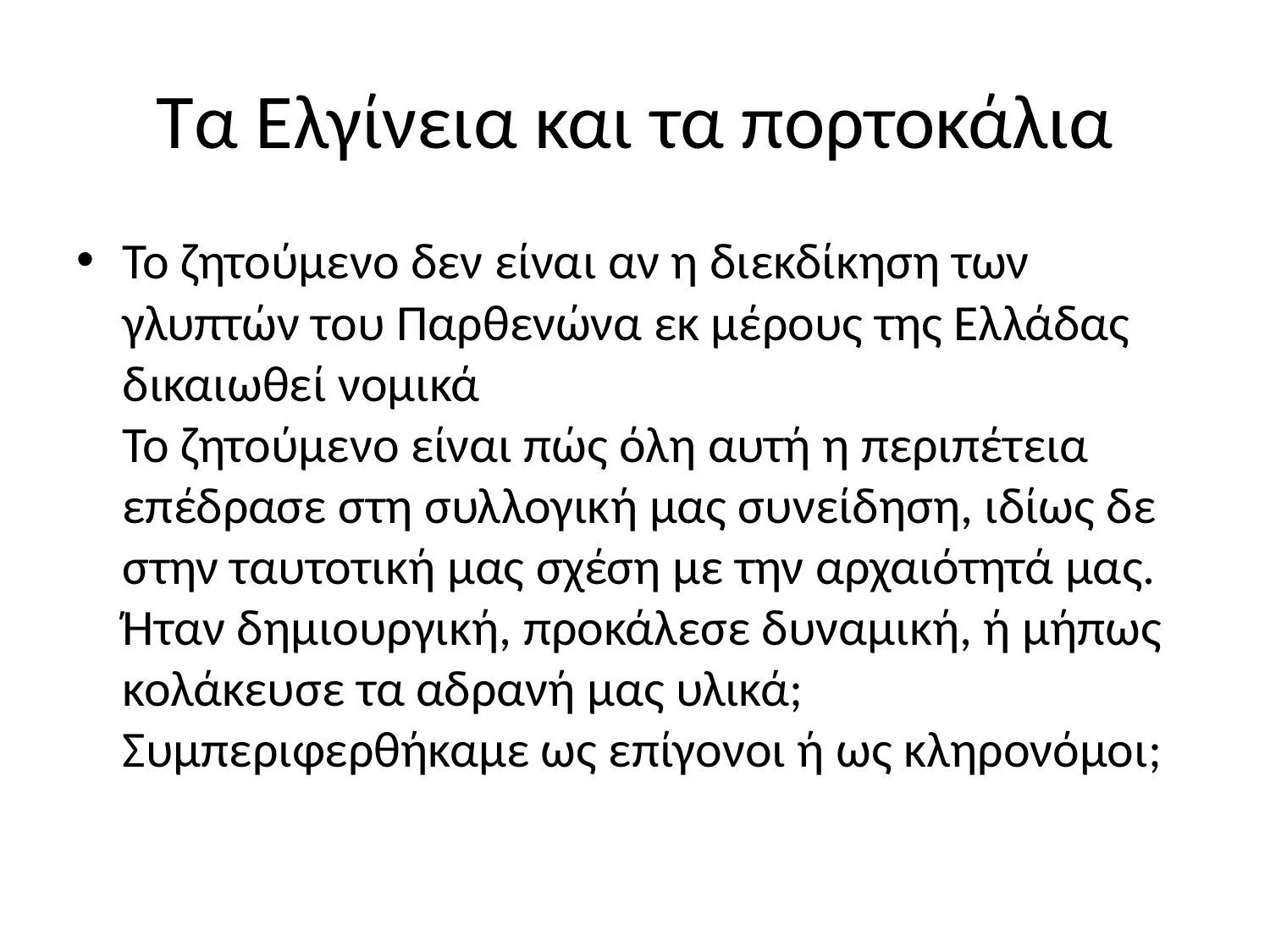

# Τα Ελγίνεια και τα πορτοκάλια
Το ζητούμενο δεν είναι αν η διεκδίκηση των γλυπτών του Παρθενώνα εκ μέρους της Ελλάδας δικαιωθεί νομικά
Το ζητούμενο είναι πώς όλη αυτή η περιπέτεια επέδρασε στη συλλογική μας συνείδηση, ιδίως δε στην ταυτοτική μας σχέση με την αρχαιότητά μας.
Ήταν δημιουργική, προκάλεσε δυναμική, ή μήπως κολάκευσε τα αδρανή μας υλικά;
Συμπεριφερθήκαμε ως επίγονοι ή ως κληρονόμοι;